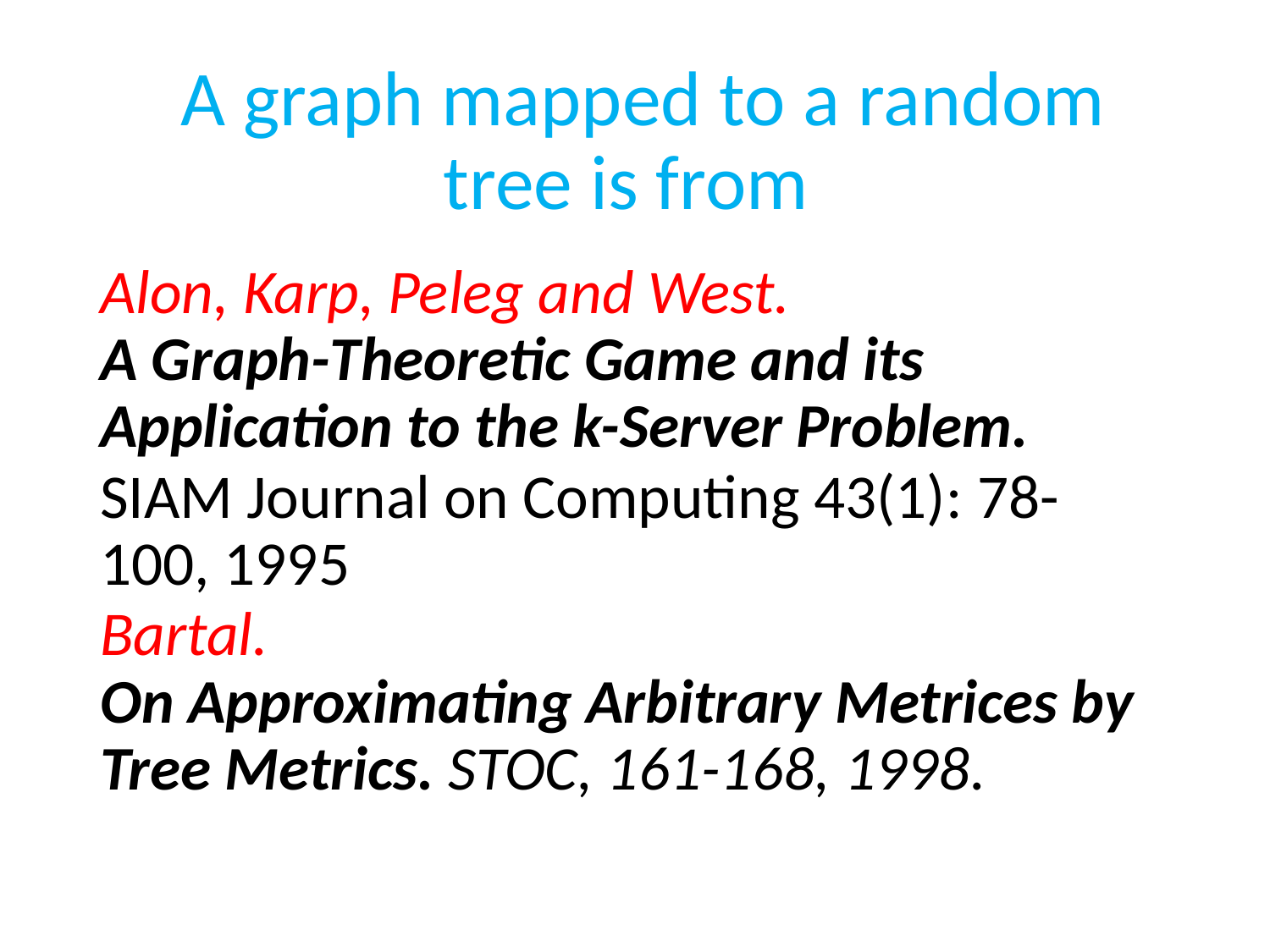

# A graph mapped to a random tree is from
Alon, Karp, Peleg and West.
A Graph-Theoretic Game and its Application to the k-Server Problem.
SIAM Journal on Computing 43(1): 78-100, 1995
Bartal.
On Approximating Arbitrary Metrices by Tree Metrics. STOC, 161-168, 1998.